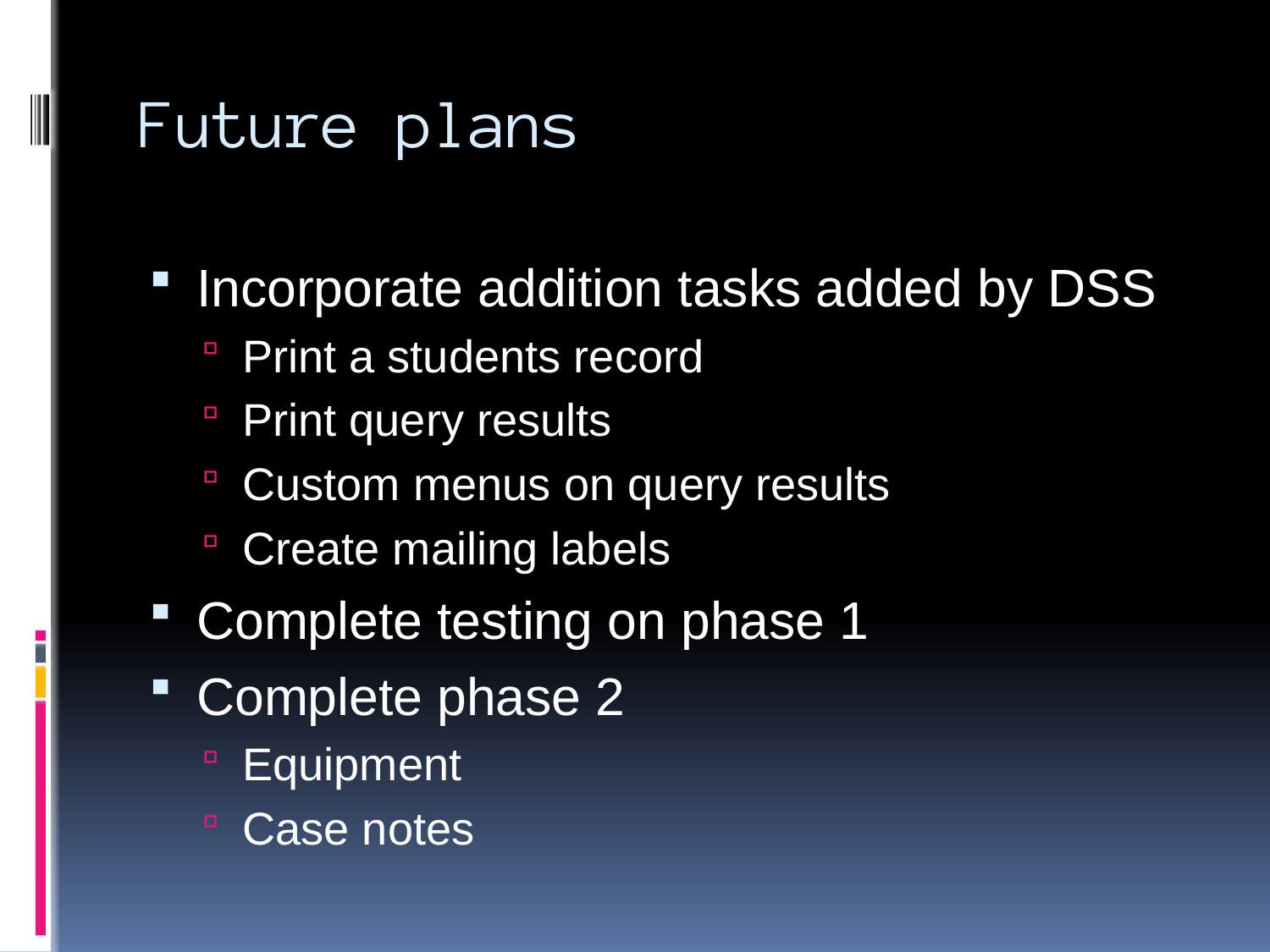

# Future plans
Incorporate addition tasks added by DSS
Print a students record
Print query results
Custom menus on query results
Create mailing labels
Complete testing on phase 1
Complete phase 2
Equipment
Case notes